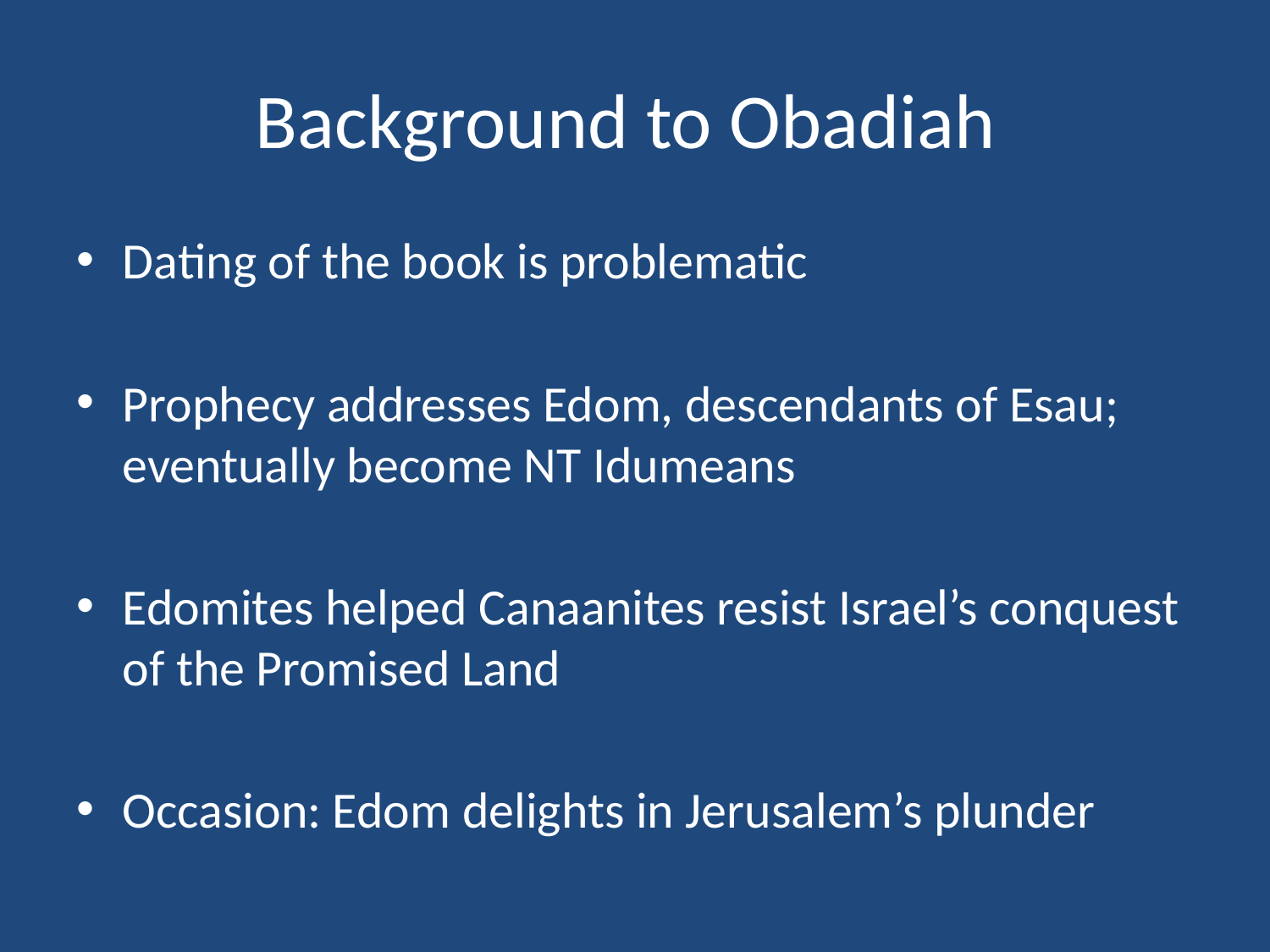

# Background to Obadiah
Dating of the book is problematic

Prophecy addresses Edom, descendants of Esau; eventually become NT Idumeans

Edomites helped Canaanites resist Israel’s conquest of the Promised Land

Occasion: Edom delights in Jerusalem’s plunder